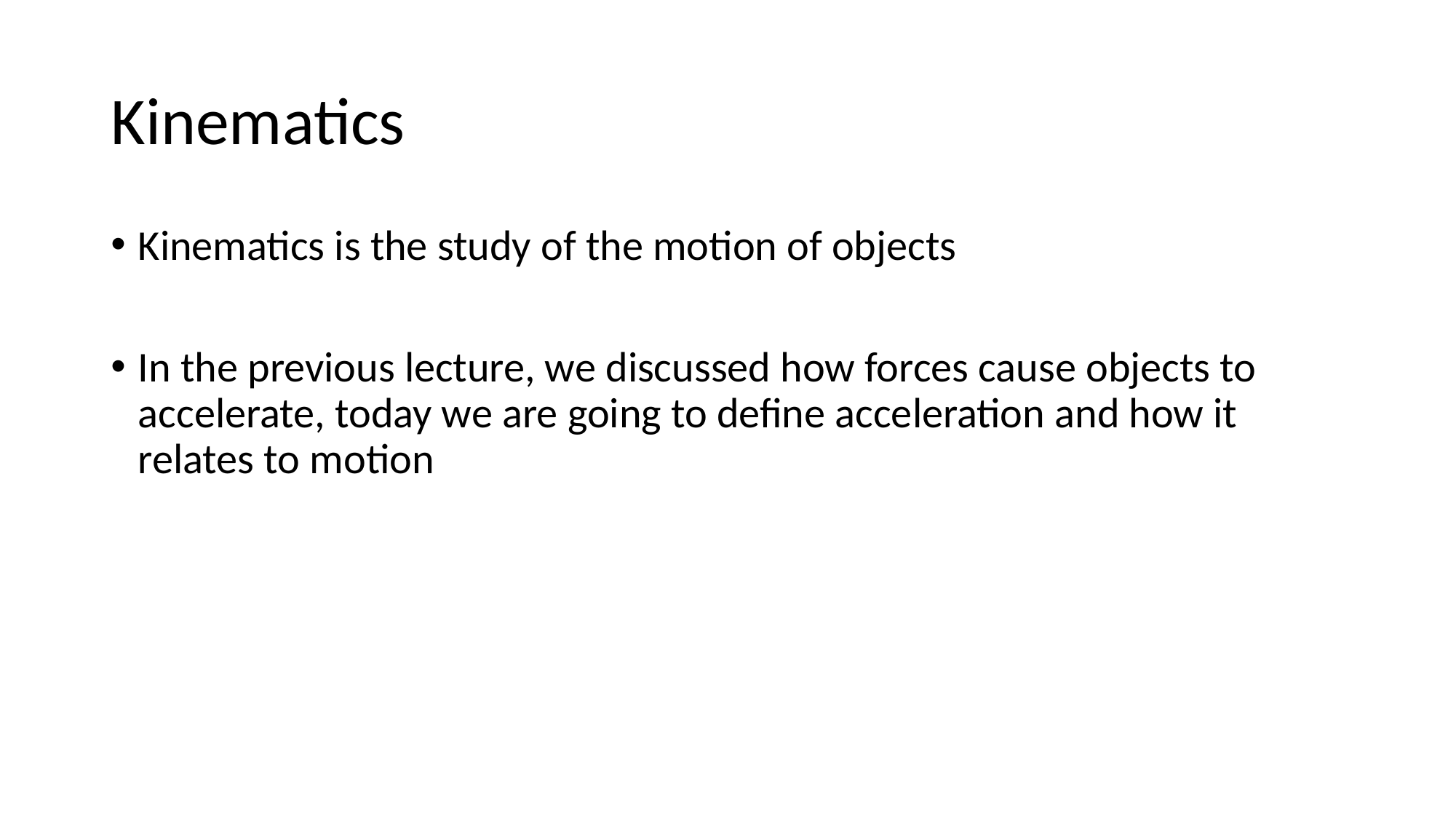

# Kinematics
Kinematics is the study of the motion of objects

In the previous lecture, we discussed how forces cause objects to accelerate, today we are going to define acceleration and how it relates to motion